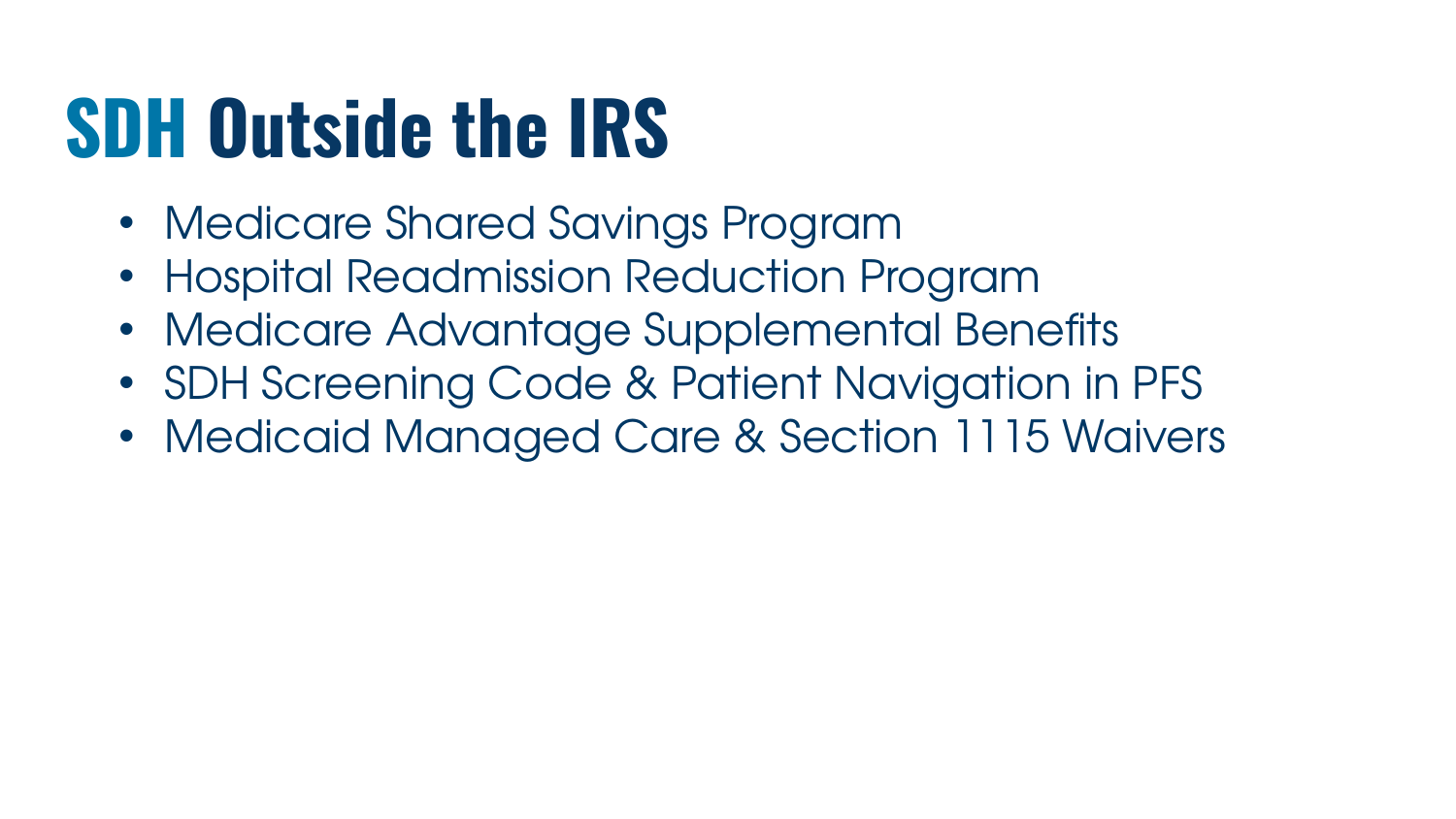

# SDH Outside the IRS
Medicare Shared Savings Program
Hospital Readmission Reduction Program
Medicare Advantage Supplemental Benefits
SDH Screening Code & Patient Navigation in PFS
Medicaid Managed Care & Section 1115 Waivers